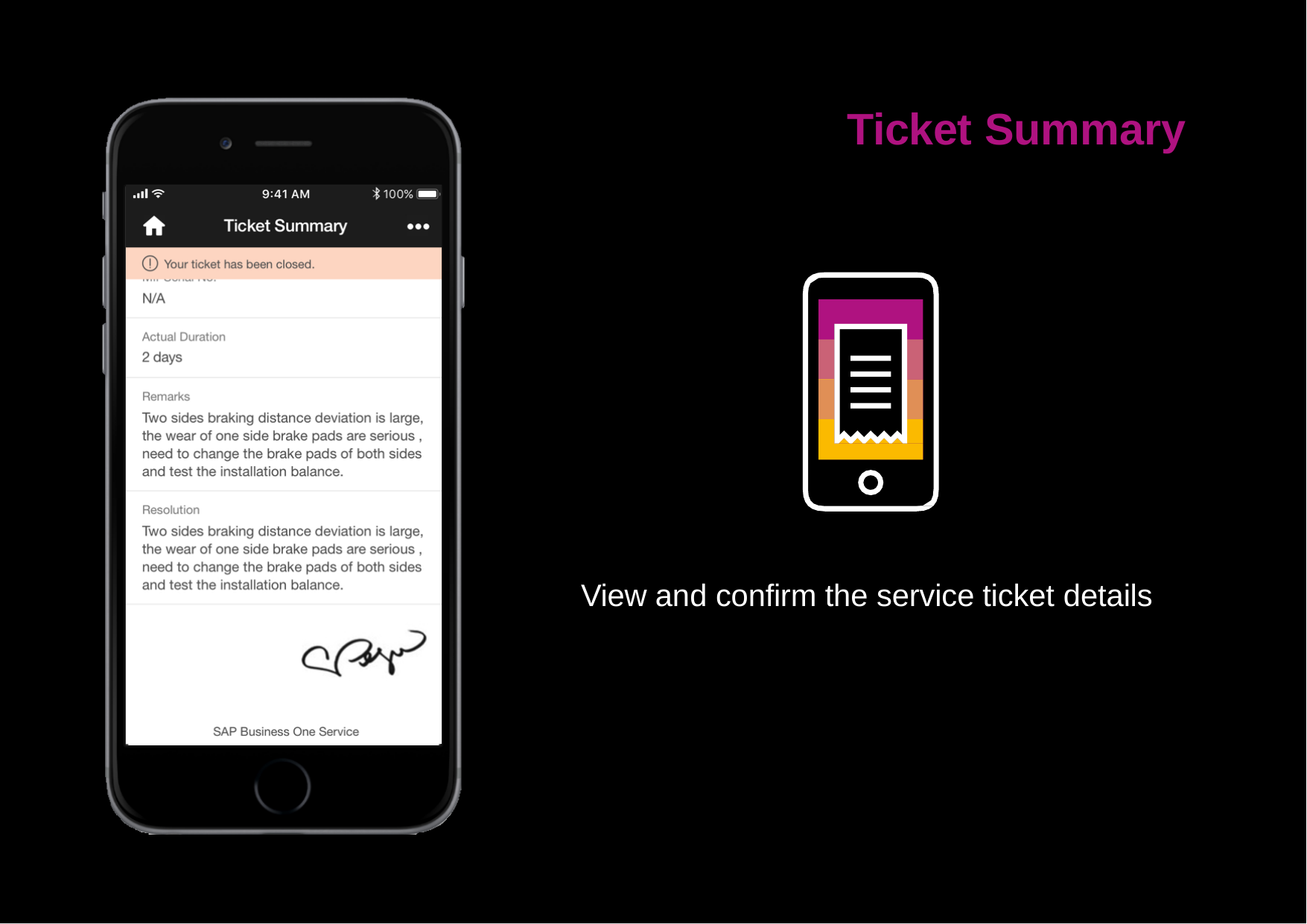

# Ticket Summary

View and confirm the service ticket details